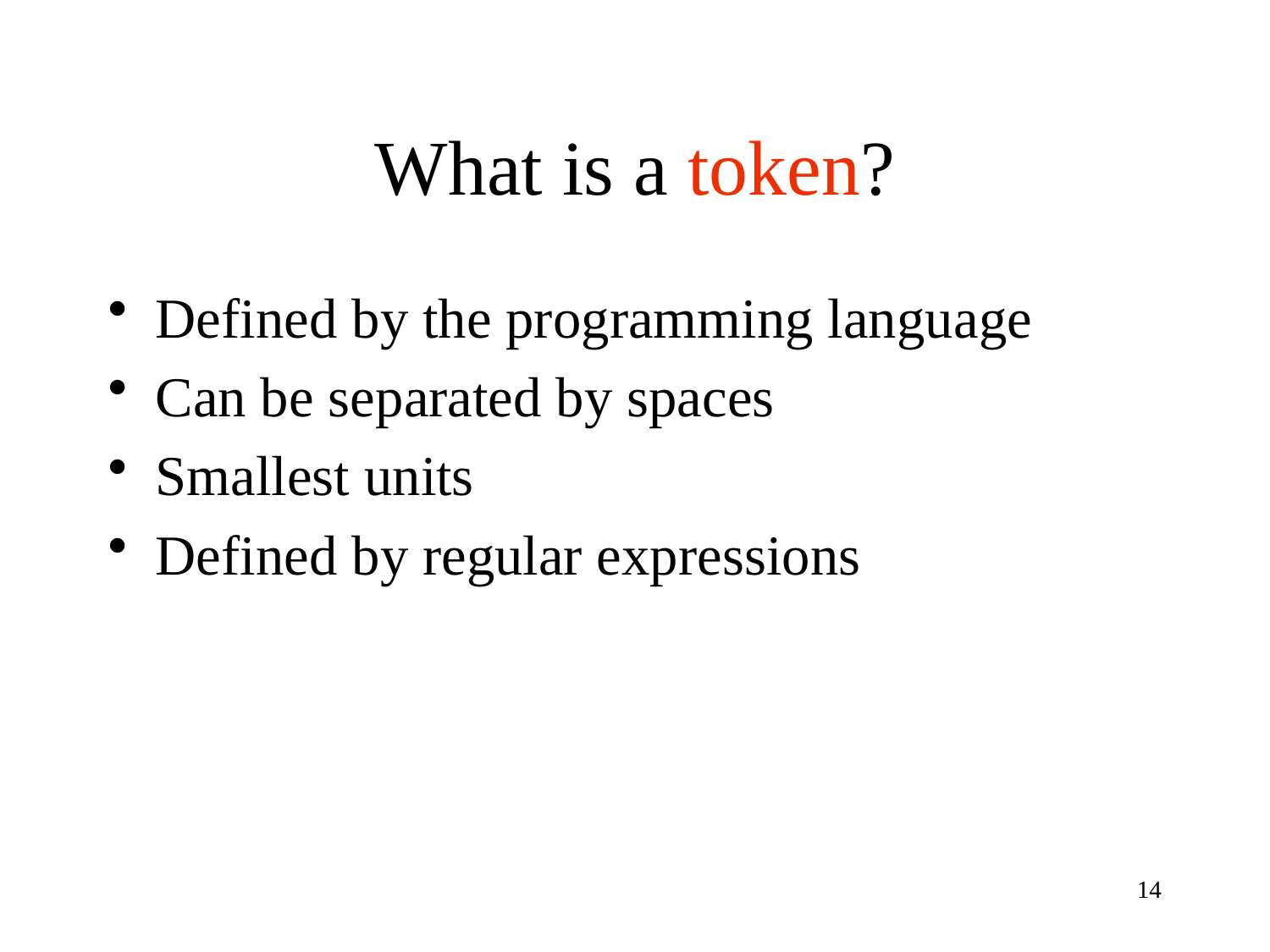

# What is a token?
Defined by the programming language
Can be separated by spaces
Smallest units
Defined by regular expressions

14